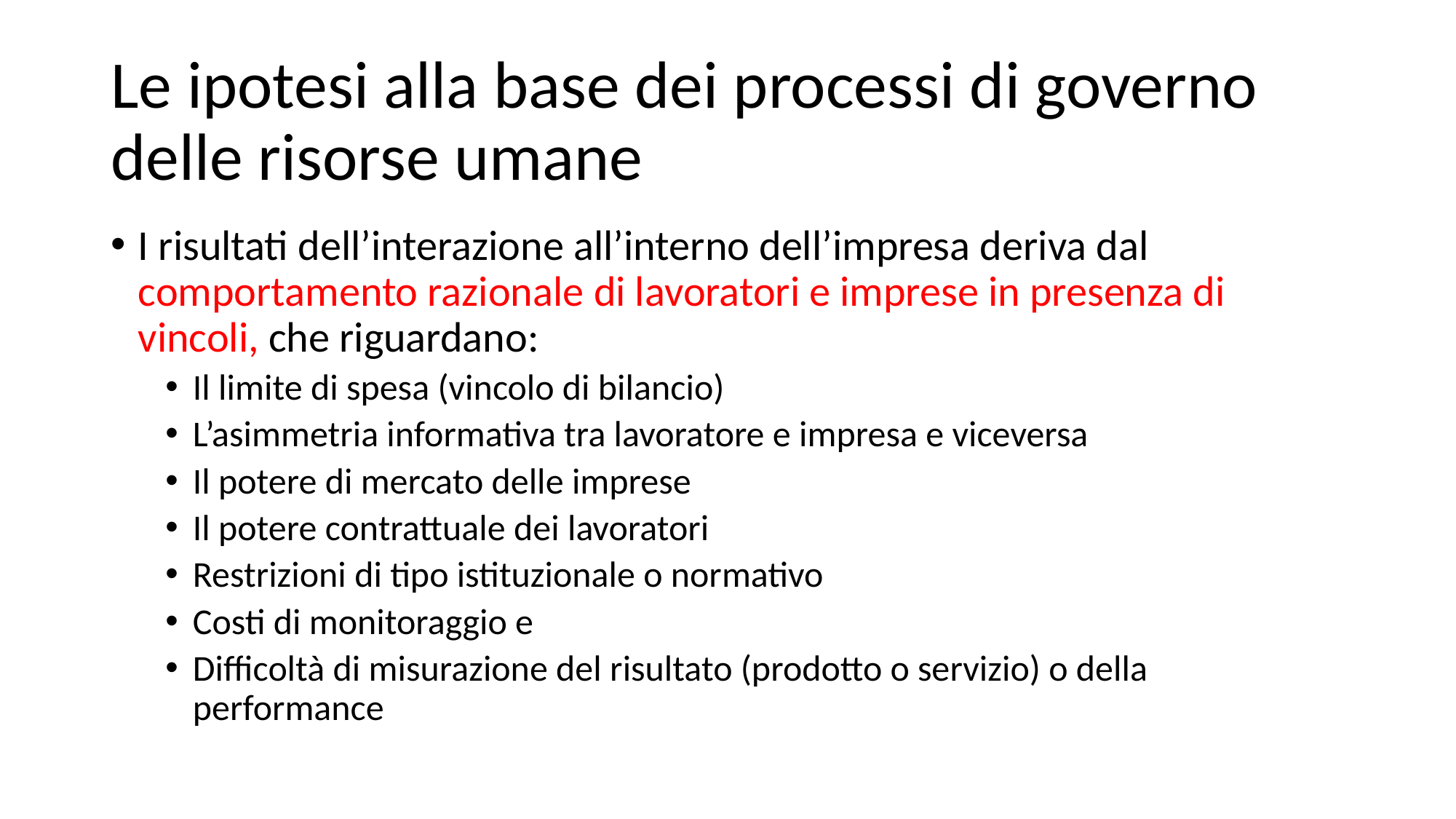

# Le ipotesi alla base dei processi di governo delle risorse umane
I risultati dell’interazione all’interno dell’impresa deriva dal comportamento razionale di lavoratori e imprese in presenza di vincoli, che riguardano:
Il limite di spesa (vincolo di bilancio)
L’asimmetria informativa tra lavoratore e impresa e viceversa
Il potere di mercato delle imprese
Il potere contrattuale dei lavoratori
Restrizioni di tipo istituzionale o normativo
Costi di monitoraggio e
Difficoltà di misurazione del risultato (prodotto o servizio) o della performance